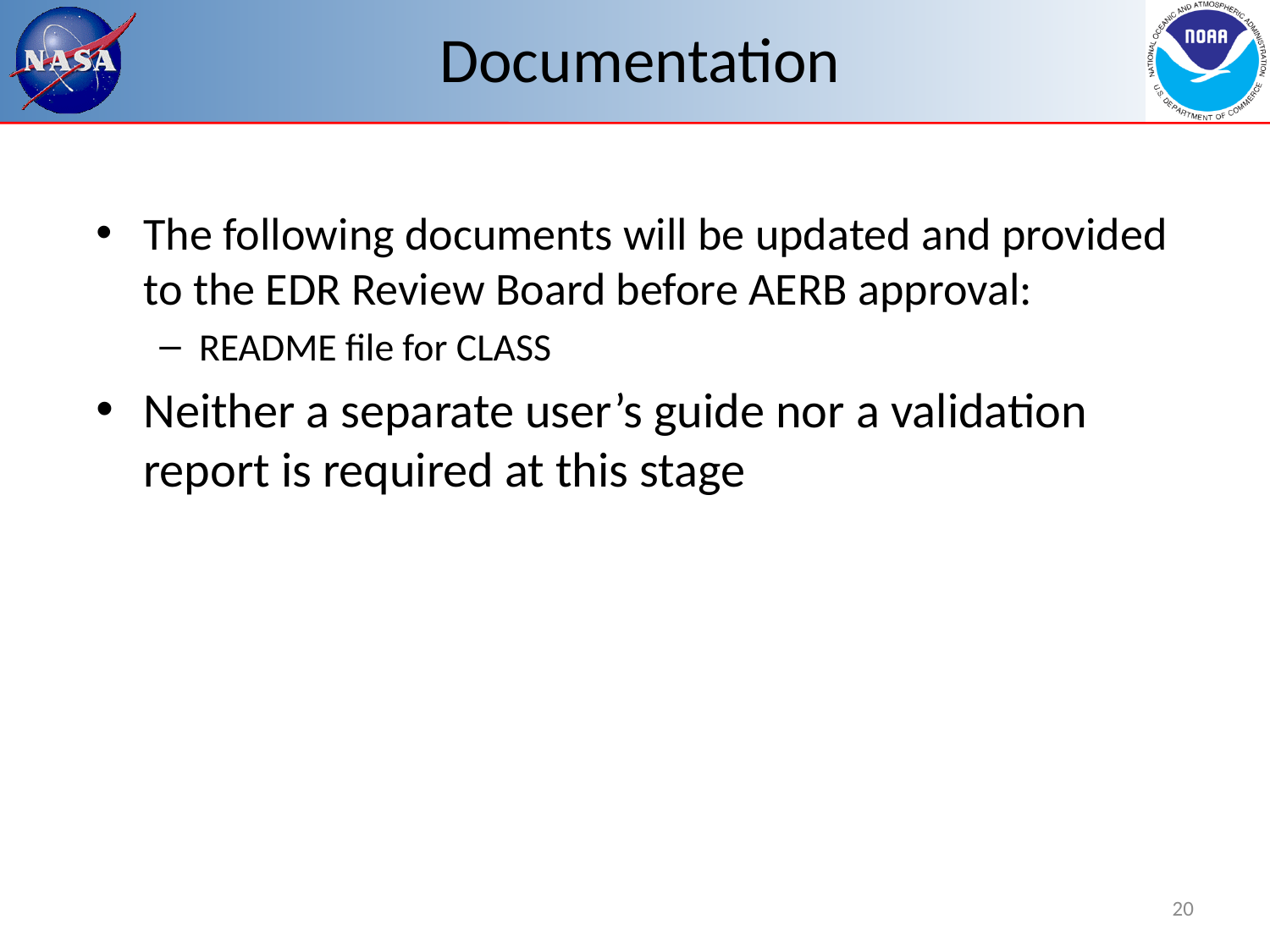

# Documentation
The following documents will be updated and provided to the EDR Review Board before AERB approval:
README file for CLASS
Neither a separate user’s guide nor a validation report is required at this stage

20